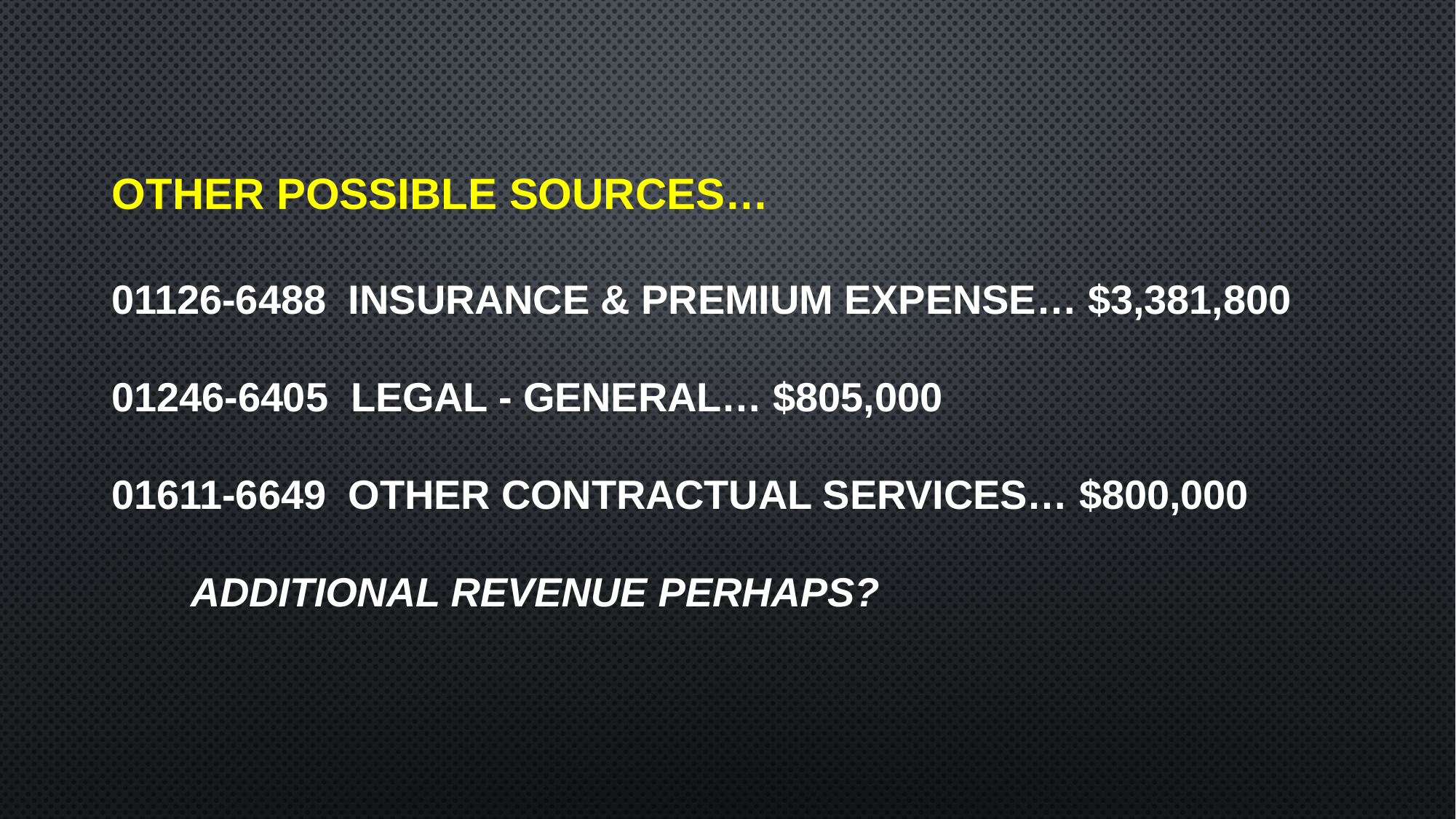

# Other possible sources… 01126-6488  Insurance & Premium Expense… $3,381,800 01246-6405  legal - general… $805,000 01611-6649  other contractual services… $800,000 ADDITIONAL REVENUE PERHAPS?